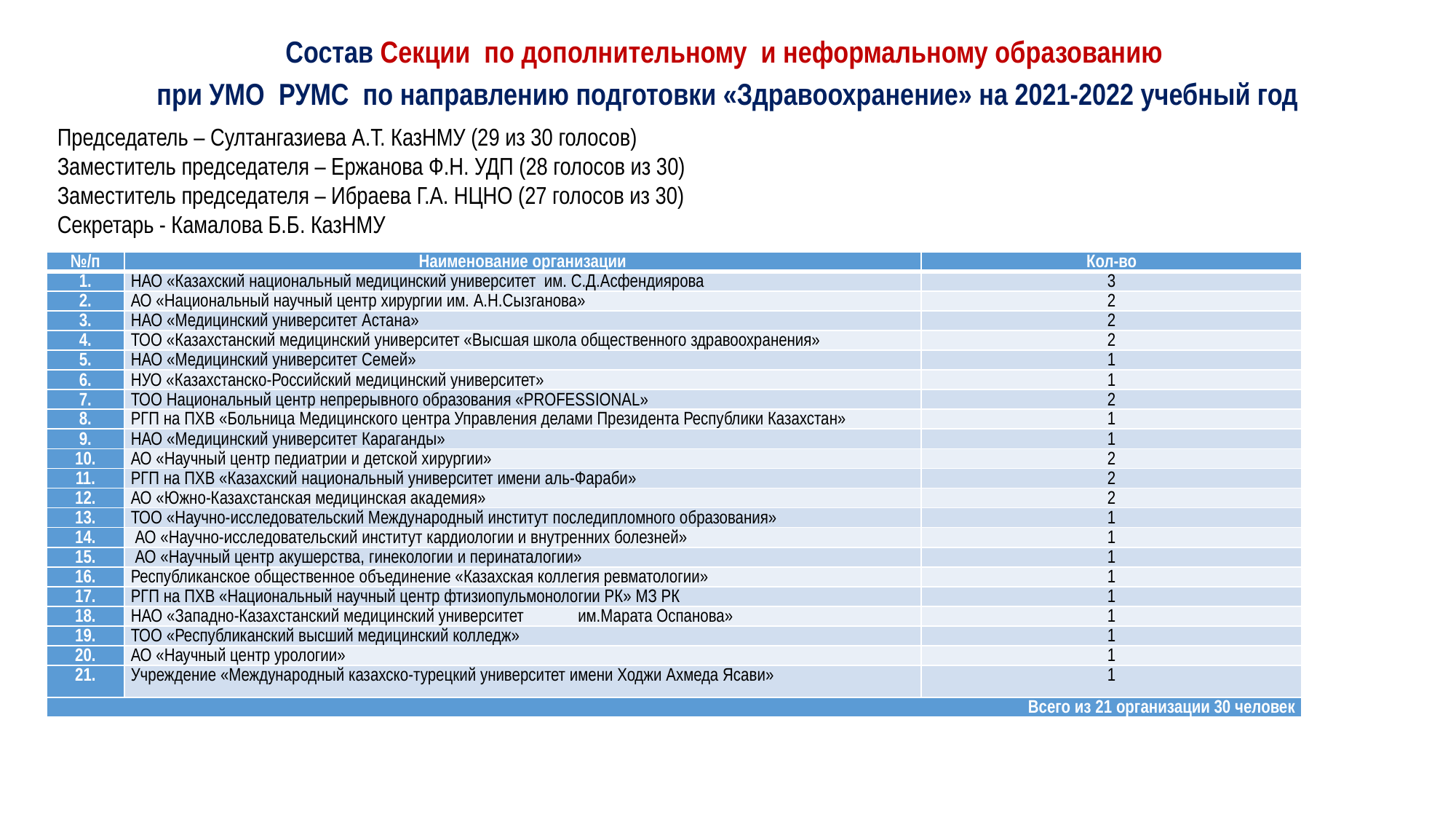

# Состав Секции  по дополнительному  и неформальному образованию при УМО  РУМС  по направлению подготовки «Здравоохранение» на 2021-2022 учебный год
Председатель – Султангазиева А.Т. КазНМУ (29 из 30 голосов)
Заместитель председателя – Ержанова Ф.Н. УДП (28 голосов из 30)
Заместитель председателя – Ибраева Г.А. НЦНО (27 голосов из 30)
Секретарь - Камалова Б.Б. КазНМУ

| №/п | Наименование организации | Кол-во |
| --- | --- | --- |
| 1. | НАО «Казахский национальный медицинский университет им. С.Д.Асфендиярова | 3 |
| 2. | АО «Национальный научный центр хирургии им. А.Н.Сызганова» | 2 |
| 3. | НАО «Медицинский университет Астана» | 2 |
| 4. | ТОО «Казахстанский медицинский университет «Высшая школа общественного здравоохранения» | 2 |
| 5. | НАО «Медицинский университет Семей» | 1 |
| 6. | НУО «Казахстанско-Российский медицинский университет» | 1 |
| 7. | ТОО Национальный центр непрерывного образования «PROFESSIONAL» | 2 |
| 8. | РГП на ПХВ «Больница Медицинского центра Управления делами Президента Республики Казахстан» | 1 |
| 9. | НАО «Медицинский университет Караганды» | 1 |
| 10. | АО «Научный центр педиатрии и детской хирургии» | 2 |
| 11. | РГП на ПХВ «Казахский национальный университет имени аль-Фараби» | 2 |
| 12. | АО «Южно-Казахстанская медицинская академия» | 2 |
| 13. | ТОО «Научно-исследовательский Международный институт последипломного образования» | 1 |
| 14. | АО «Научно-исследовательский институт кардиологии и внутренних болезней» | 1 |
| 15. | АО «Научный центр акушерства, гинекологии и перинаталогии» | 1 |
| 16. | Республиканское общественное объединение «Казахская коллегия ревматологии» | 1 |
| 17. | РГП на ПХВ «Национальный научный центр фтизиопульмонологии РК» МЗ РК | 1 |
| 18. | НАО «Западно-Казахстанский медицинский университет им.Марата Оспанова» | 1 |
| 19. | ТОО «Республиканский высший медицинский колледж» | 1 |
| 20. | АО «Научный центр урологии» | 1 |
| 21. | Учреждение «Международный казахско-турецкий университет имени Ходжи Ахмеда Ясави» | 1 |
| Всего из 21 организации 30 человек |  |  |